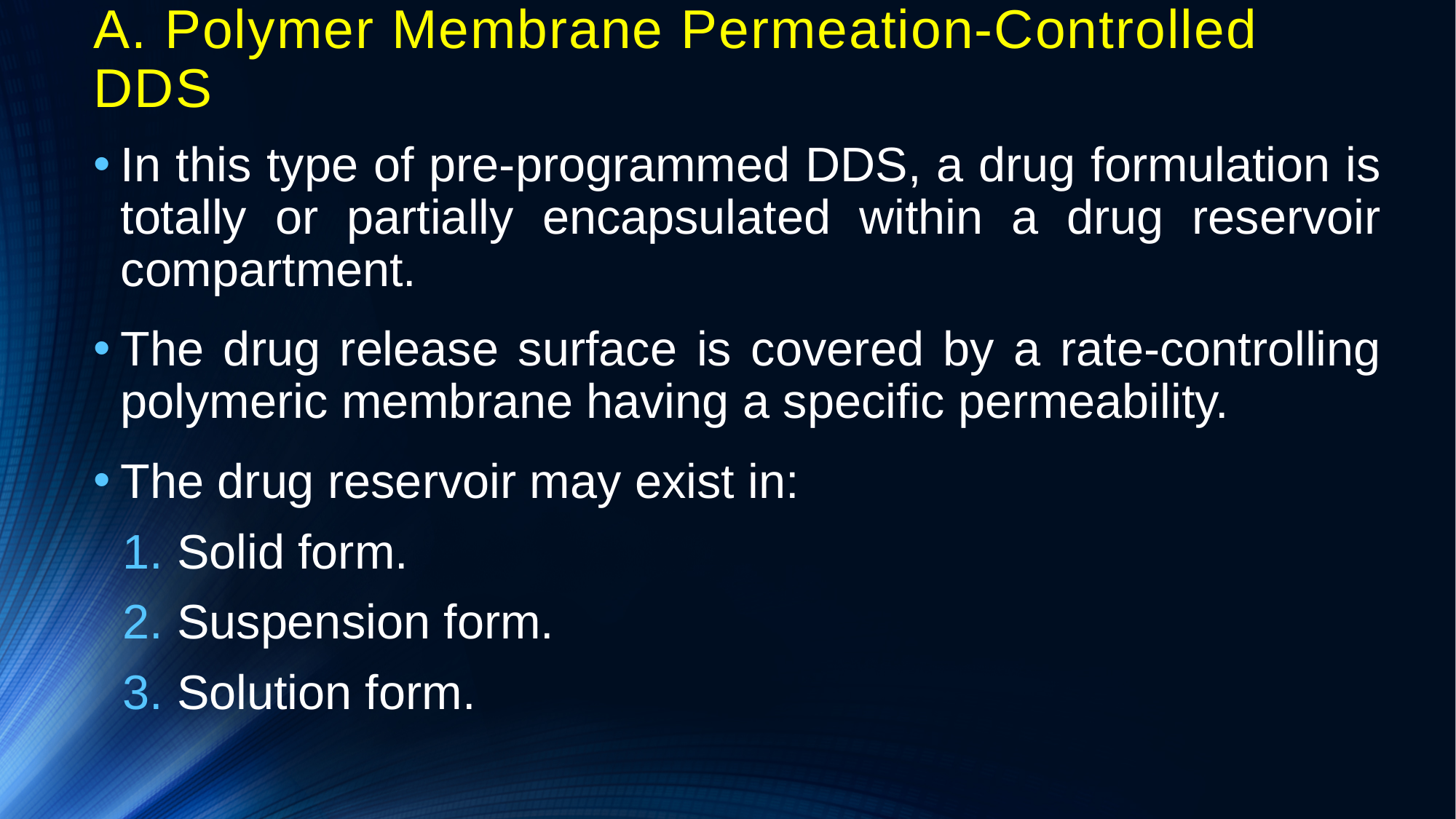

# A. Polymer Membrane Permeation-Controlled DDS
In this type of pre-programmed DDS, a drug formulation is totally or partially encapsulated within a drug reservoir compartment.
The drug release surface is covered by a rate-controlling polymeric membrane having a specific permeability.
The drug reservoir may exist in:
Solid form.
Suspension form.
Solution form.